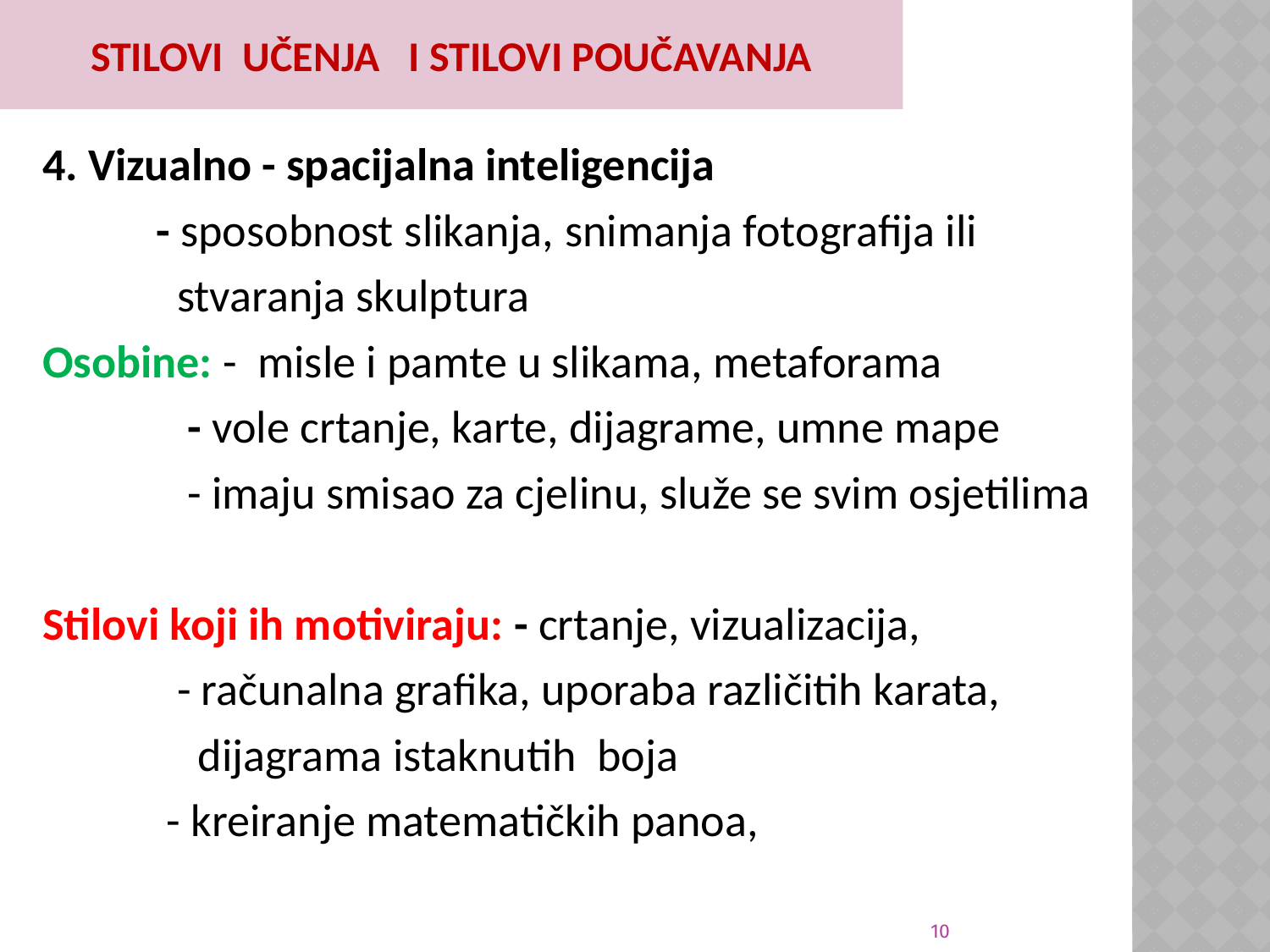

# Stilovi  učenja   i stilovi poučavanja
4. Vizualno - spacijalna inteligencija
           - sposobnost slikanja, snimanja fotografija ili
             stvaranja skulptura
Osobine: -  misle i pamte u slikama, metaforama
              - vole crtanje, karte, dijagrame, umne mape
              - imaju smisao za cjelinu, služe se svim osjetilima

Stilovi koji ih motiviraju: - crtanje, vizualizacija,
             - računalna grafika, uporaba različitih karata,
               dijagrama istaknutih  boja
            - kreiranje matematičkih panoa,
10